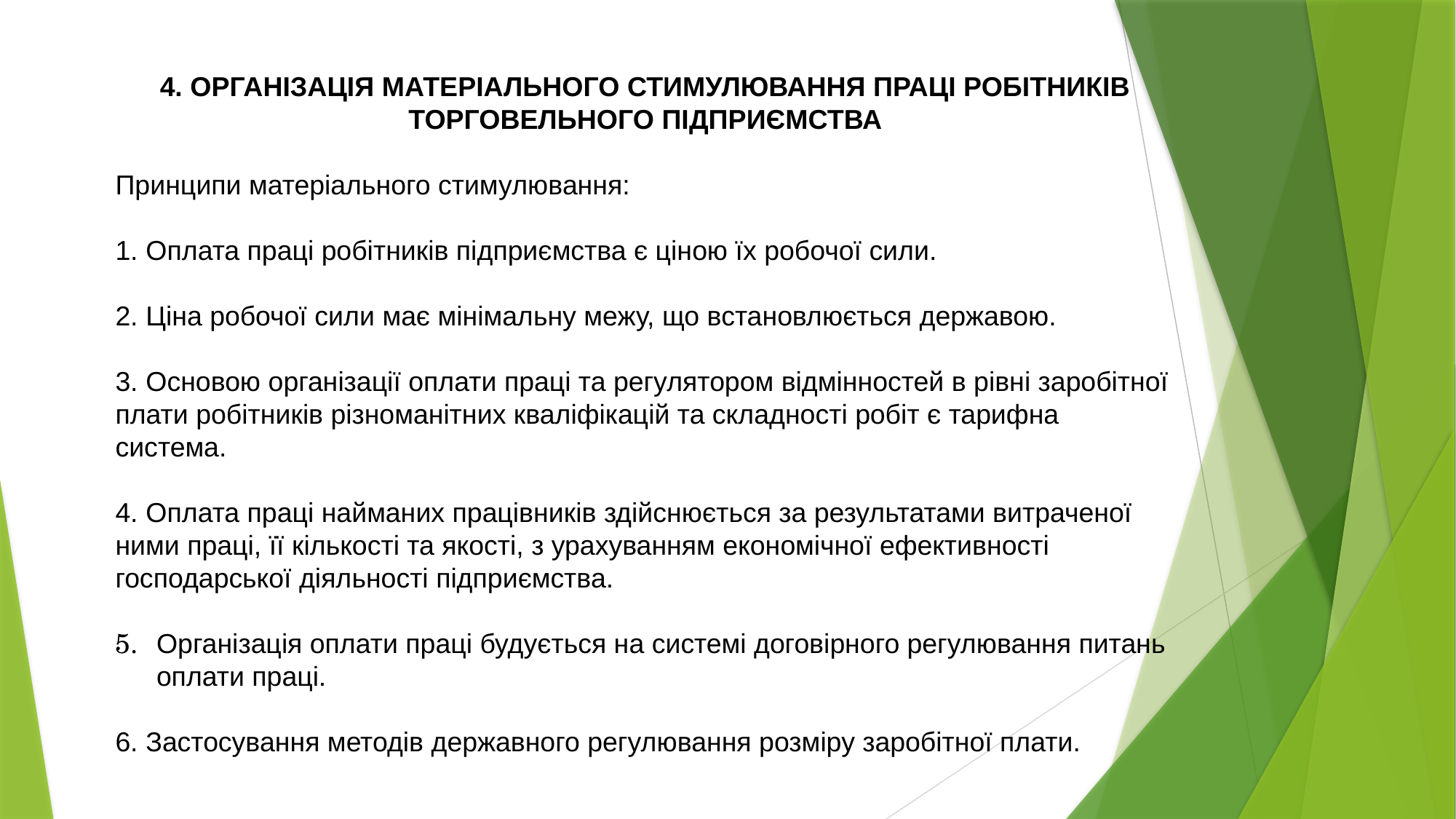

4. Організація матеріального стимулювання праці робітників торговельного підприємства

Принципи матеріального стимулювання:

1. Оплата праці робітників підприємства є ціною їх робочої сили.

2. Ціна робочої сили має мінімальну межу, що встановлюється державою.

3. Основою організації оплати праці та регулятором відмінностей в рівні заробітної плати робітників різноманітних кваліфікацій та складності робіт є тарифна система.

4. Оплата праці найманих працівників здійснюється за результатами витраченої ними праці, її кількості та якості, з урахуванням економічної ефективності господарської діяльності підприємства.

Організація оплати праці будується на системі договірного регулювання питань оплати праці.

6. Застосування методів державного регулювання розміру заробітної плати.